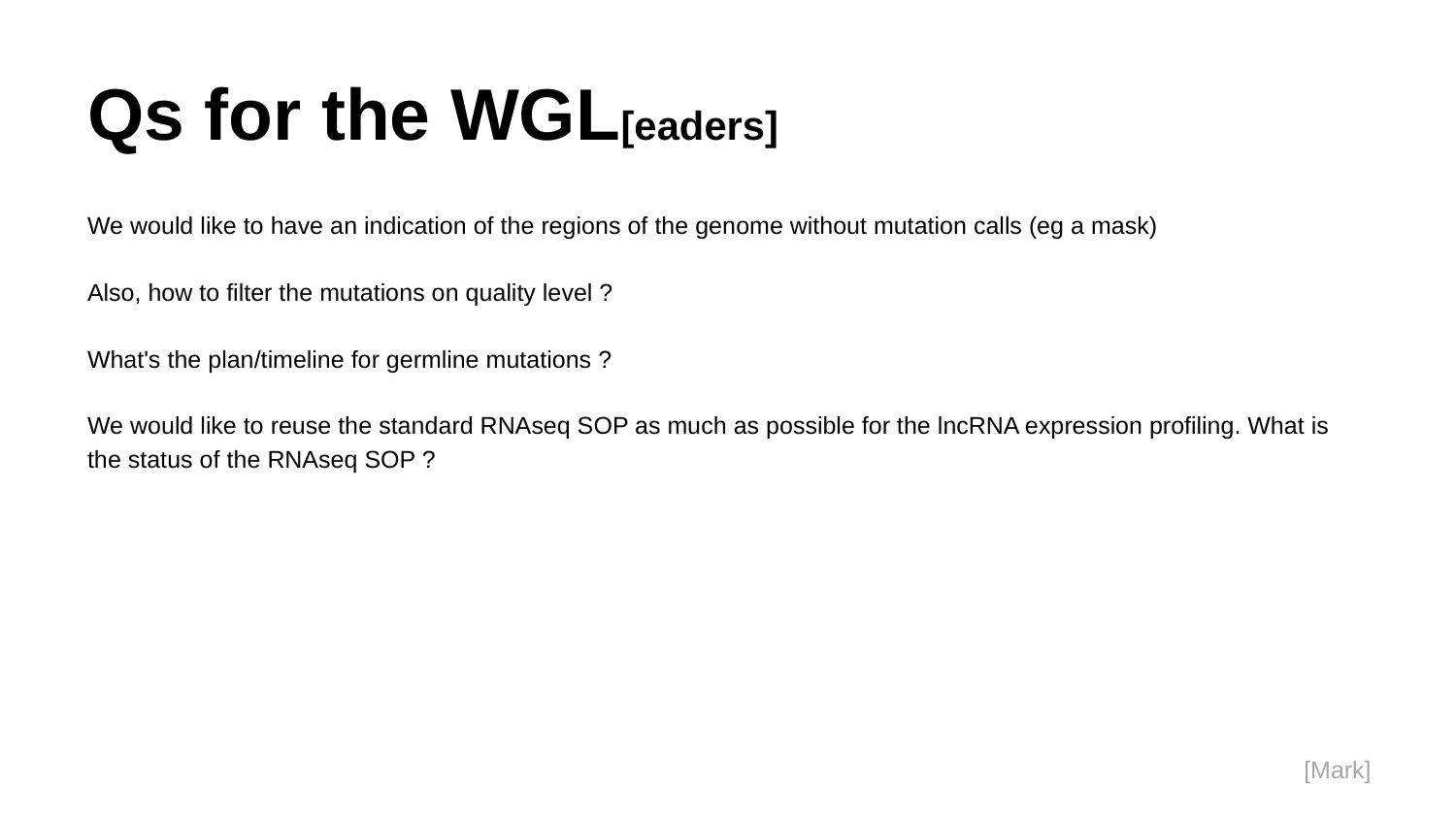

# Qs for the WGL[eaders]
We would like to have an indication of the regions of the genome without mutation calls (eg a mask)

Also, how to filter the mutations on quality level ?

What's the plan/timeline for germline mutations ?

We would like to reuse the standard RNAseq SOP as much as possible for the lncRNA expression profiling. What is the status of the RNAseq SOP ?

[Mark]